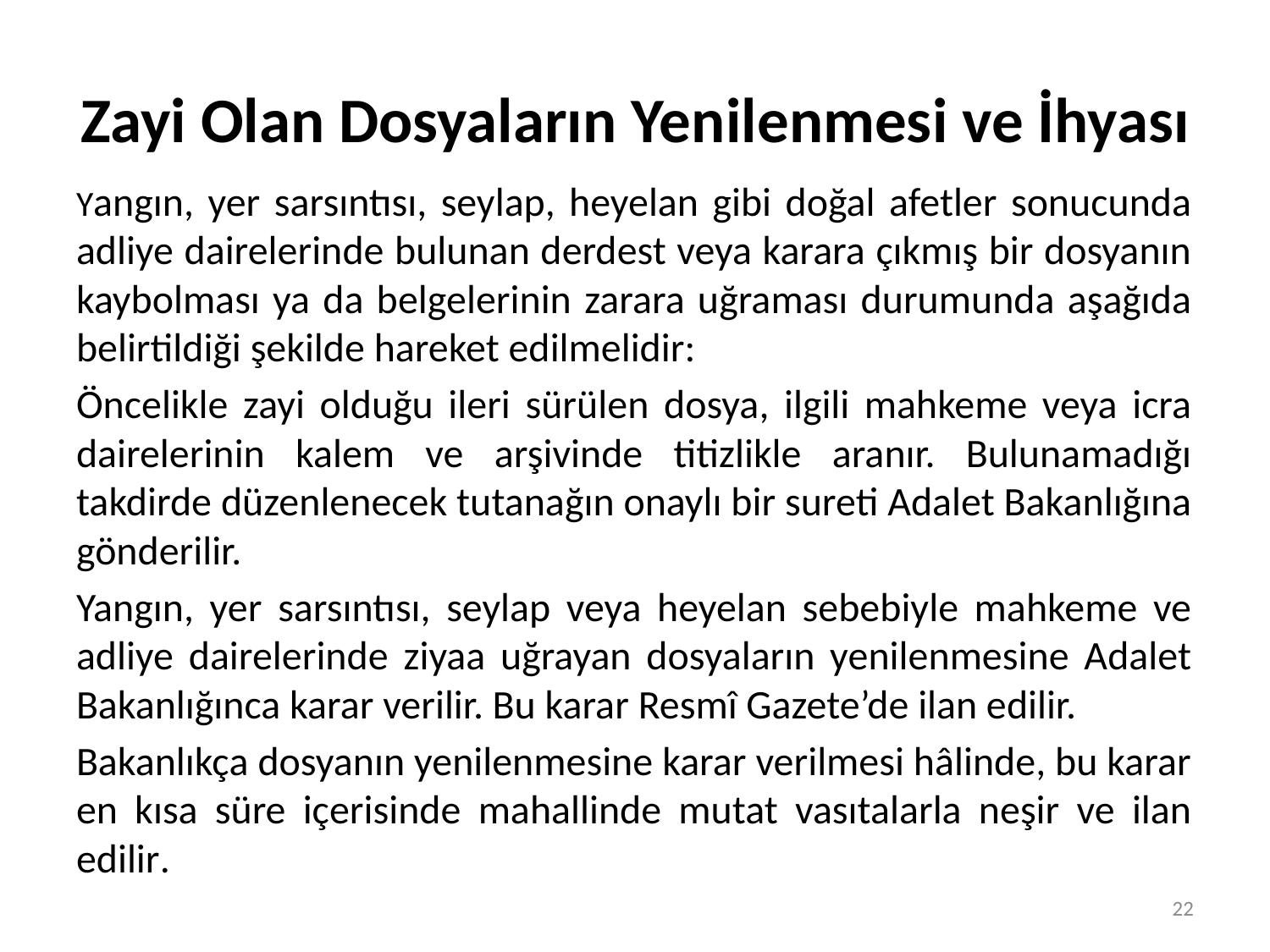

# Zayi Olan Dosyaların Yenilenmesi ve İhyası
Yangın, yer sarsıntısı, seylap, heyelan gibi doğal afetler sonucunda adliye dairelerinde bulunan derdest veya karara çıkmış bir dosyanın kaybolması ya da belgelerinin zarara uğraması durumunda aşağıda belirtildiği şekilde hareket edilmelidir:
Öncelikle zayi olduğu ileri sürülen dosya, ilgili mahkeme veya icra dairelerinin kalem ve arşivinde titizlikle aranır. Bulunamadığı takdirde düzenlenecek tutanağın onaylı bir sureti Adalet Bakanlığına gönderilir.
Yangın, yer sarsıntısı, seylap veya heyelan sebebiyle mahkeme ve adliye dairelerinde ziyaa uğrayan dosyaların yenilenmesine Adalet Bakanlığınca karar verilir. Bu karar Resmî Gazete’de ilan edilir.
Bakanlıkça dosyanın yenilenmesine karar verilmesi hâlinde, bu karar en kısa süre içerisinde mahallinde mutat vasıtalarla neşir ve ilan edilir.
22